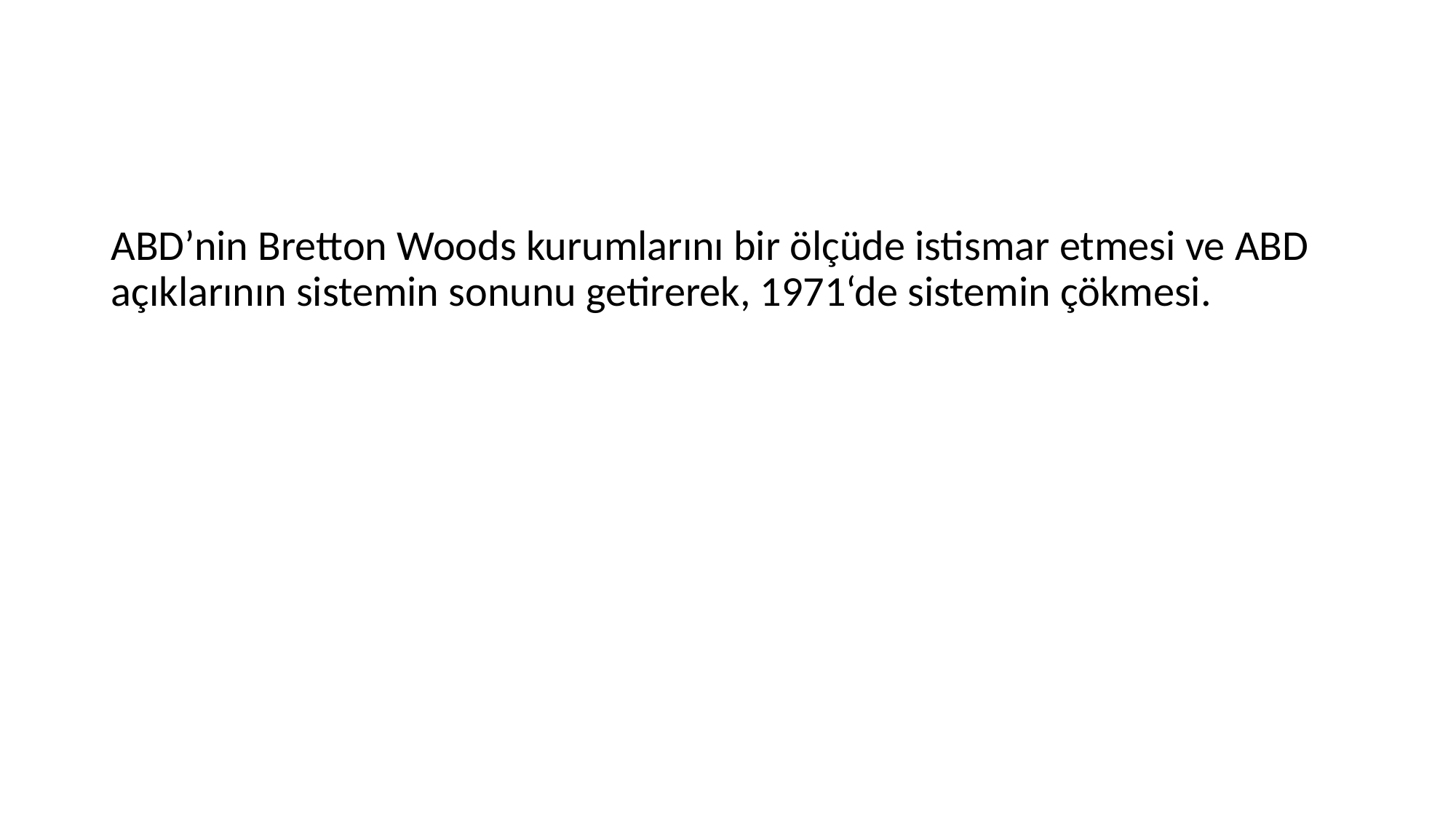

ABD’nin Bretton Woods kurumlarını bir ölçüde istismar etmesi ve ABD açıklarının sistemin sonunu getirerek, 1971‘de sistemin çökmesi.